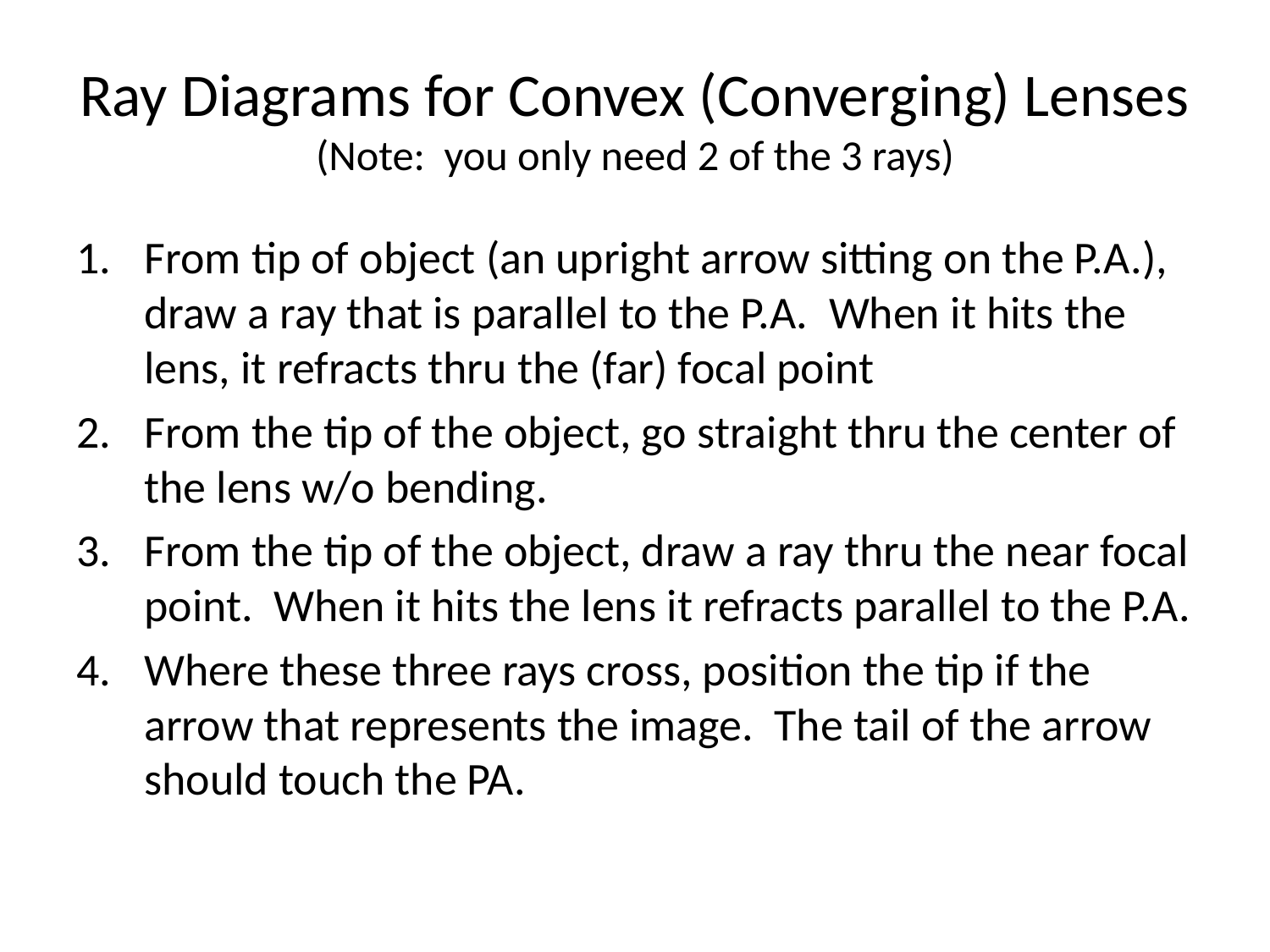

# Ray Diagrams for Convex (Converging) Lenses (Note:  you only need 2 of the 3 rays)
From tip of object (an upright arrow sitting on the P.A.), draw a ray that is parallel to the P.A.  When it hits the lens, it refracts thru the (far) focal point
From the tip of the object, go straight thru the center of the lens w/o bending.
From the tip of the object, draw a ray thru the near focal point.  When it hits the lens it refracts parallel to the P.A.
Where these three rays cross, position the tip if the arrow that represents the image.  The tail of the arrow should touch the PA.